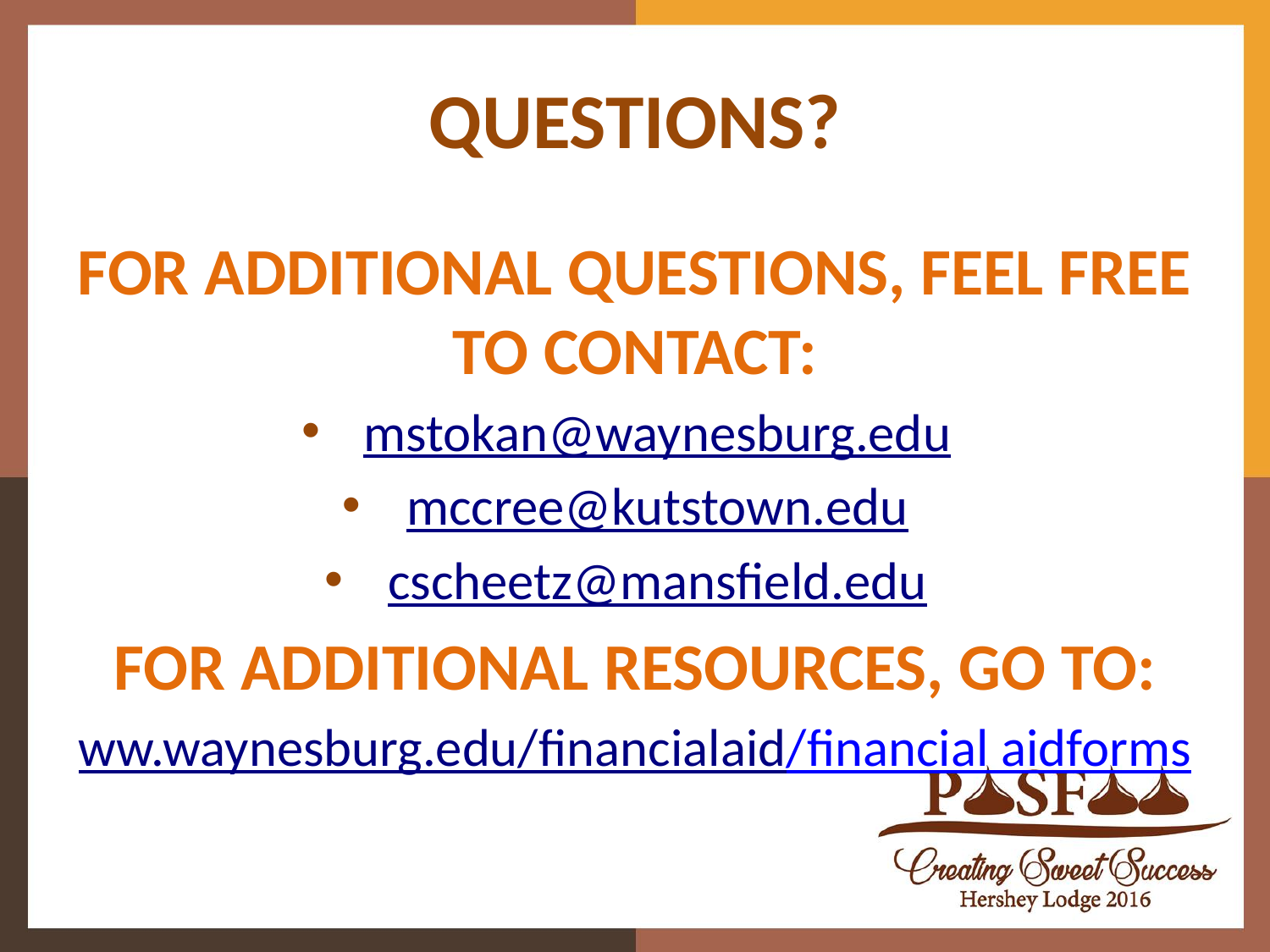

# QUESTIONS?
FOR ADDITIONAL QUESTIONS, FEEL FREE TO CONTACT:
mstokan@waynesburg.edu
mccree@kutstown.edu
cscheetz@mansfield.edu
FOR ADDITIONAL RESOURCES, GO TO:
ww.waynesburg.edu/financialaid/financial aidforms